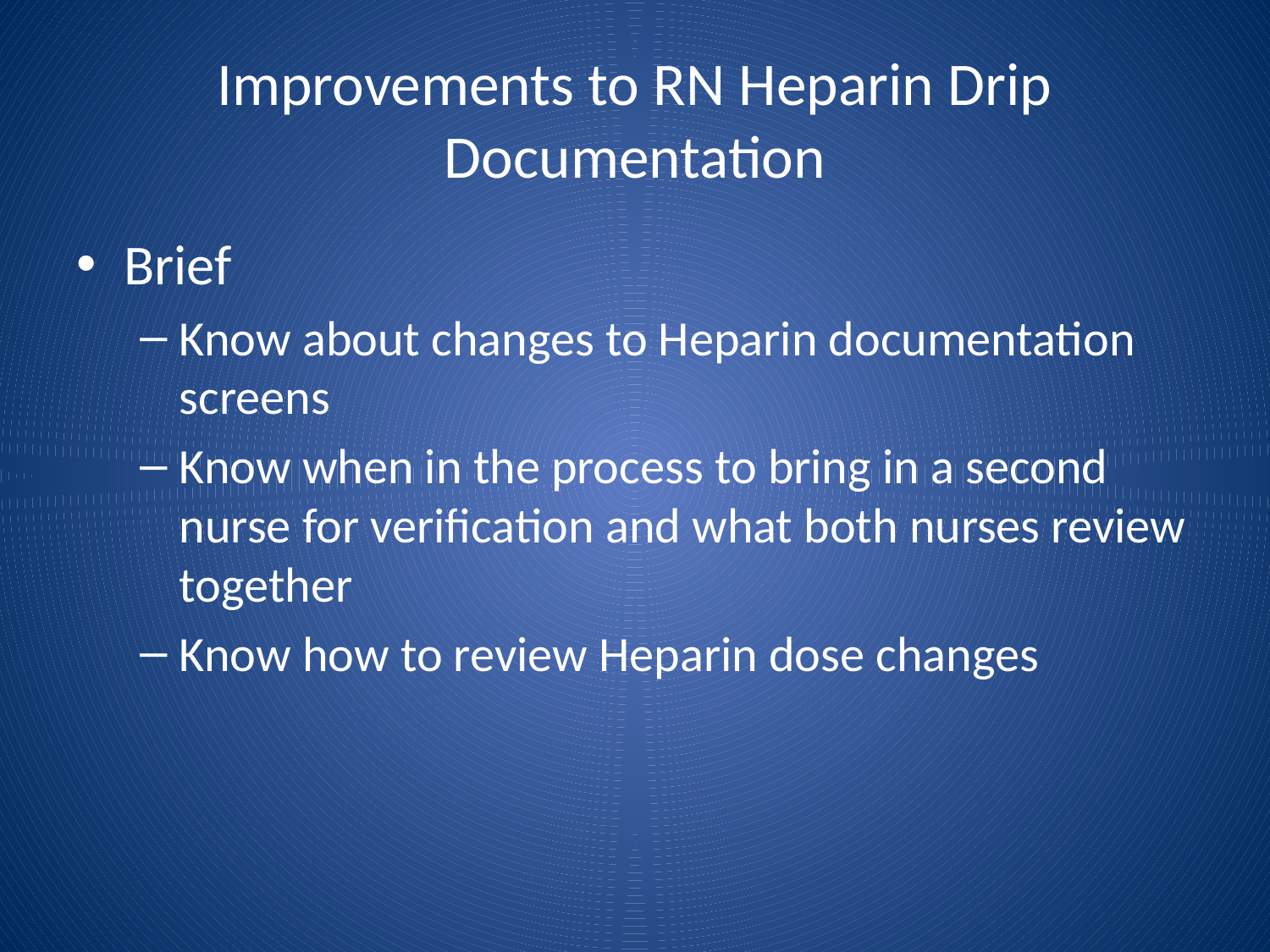

# Improvements to RN Heparin Drip Documentation
Brief
Know about changes to Heparin documentation screens
Know when in the process to bring in a second nurse for verification and what both nurses review together
Know how to review Heparin dose changes